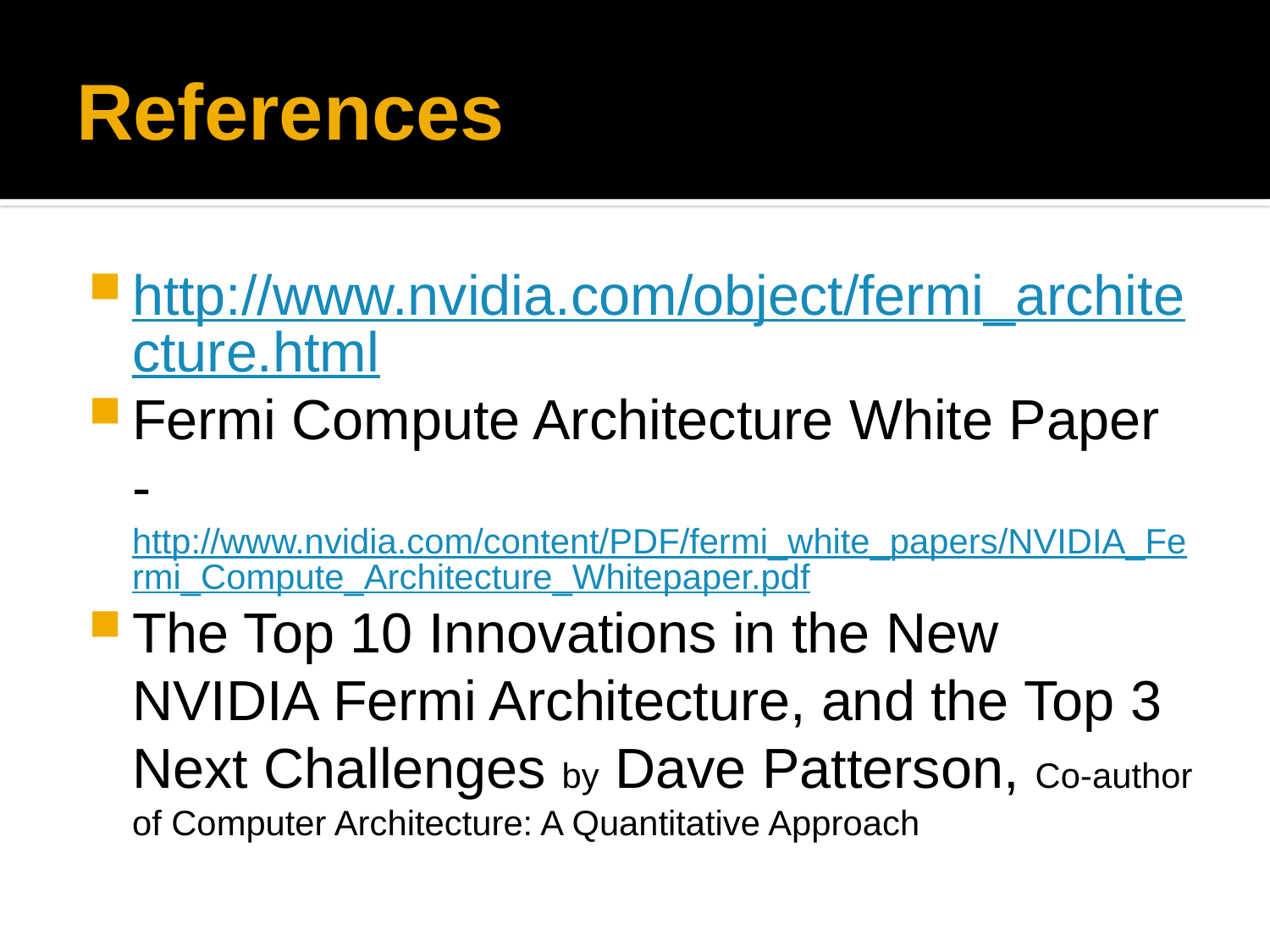

# References
http://www.nvidia.com/object/fermi_architecture.html
Fermi Compute Architecture White Paper - http://www.nvidia.com/content/PDF/fermi_white_papers/NVIDIA_Fermi_Compute_Architecture_Whitepaper.pdf
The Top 10 Innovations in the New NVIDIA Fermi Architecture, and the Top 3 Next Challenges by Dave Patterson, Co-author of Computer Architecture: A Quantitative Approach